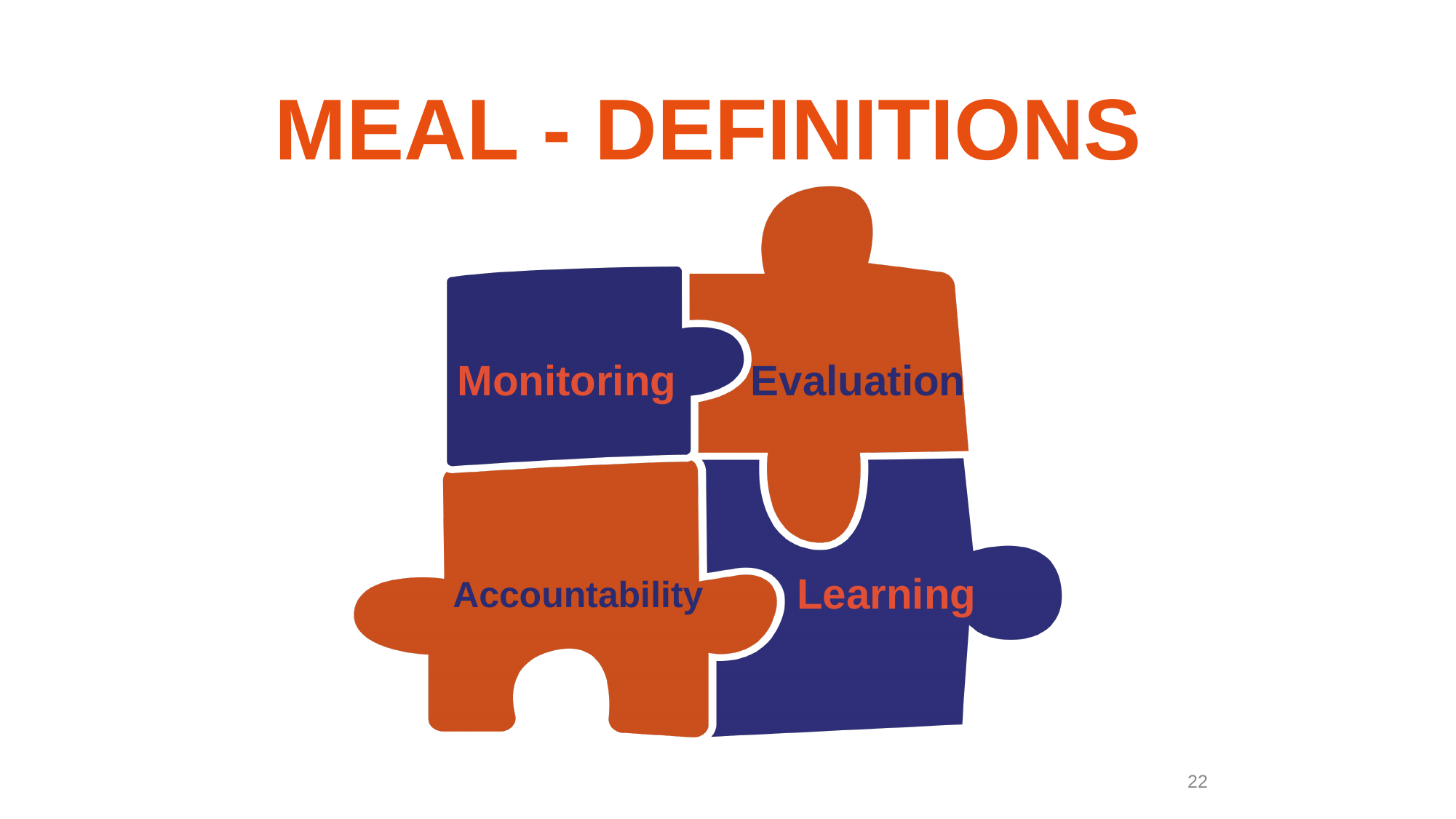

MEAL - DEFINITIONS

Monitoring
Evaluation
Learning
Accountability

22